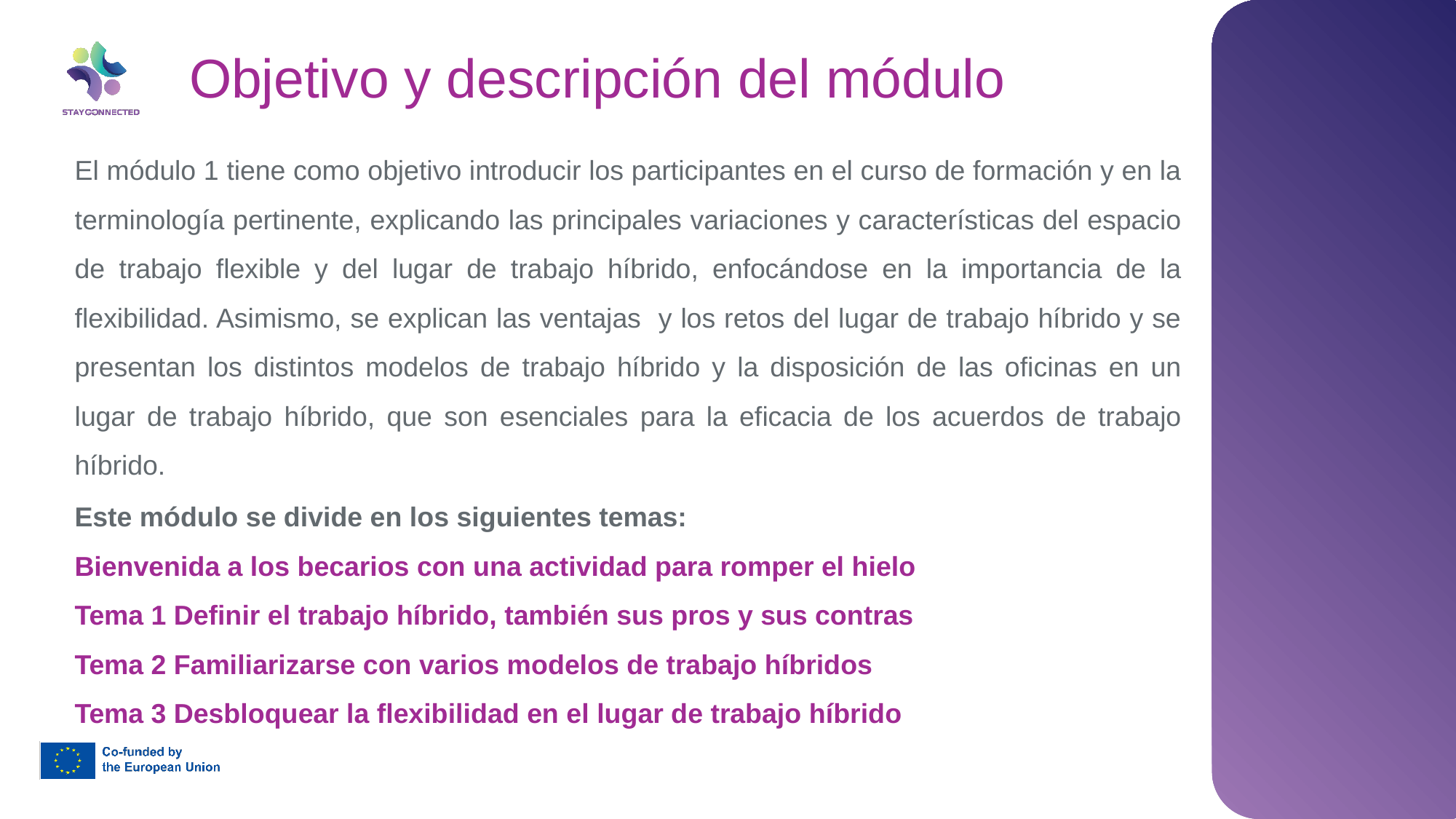

Objetivo y descripción del módulo

El módulo 1 tiene como objetivo introducir los participantes en el curso de formación y en la terminología pertinente, explicando las principales variaciones y características del espacio de trabajo flexible y del lugar de trabajo híbrido, enfocándose en la importancia de la flexibilidad. Asimismo, se explican las ventajas  y los retos del lugar de trabajo híbrido y se presentan los distintos modelos de trabajo híbrido y la disposición de las oficinas en un lugar de trabajo híbrido, que son esenciales para la eficacia de los acuerdos de trabajo híbrido.

Este módulo se divide en los siguientes temas:
Bienvenida a los becarios con una actividad para romper el hielo
Tema 1 Definir el trabajo híbrido, también sus pros y sus contras
Tema 2 Familiarizarse con varios modelos de trabajo híbridos
Tema 3 Desbloquear la flexibilidad en el lugar de trabajo híbrido